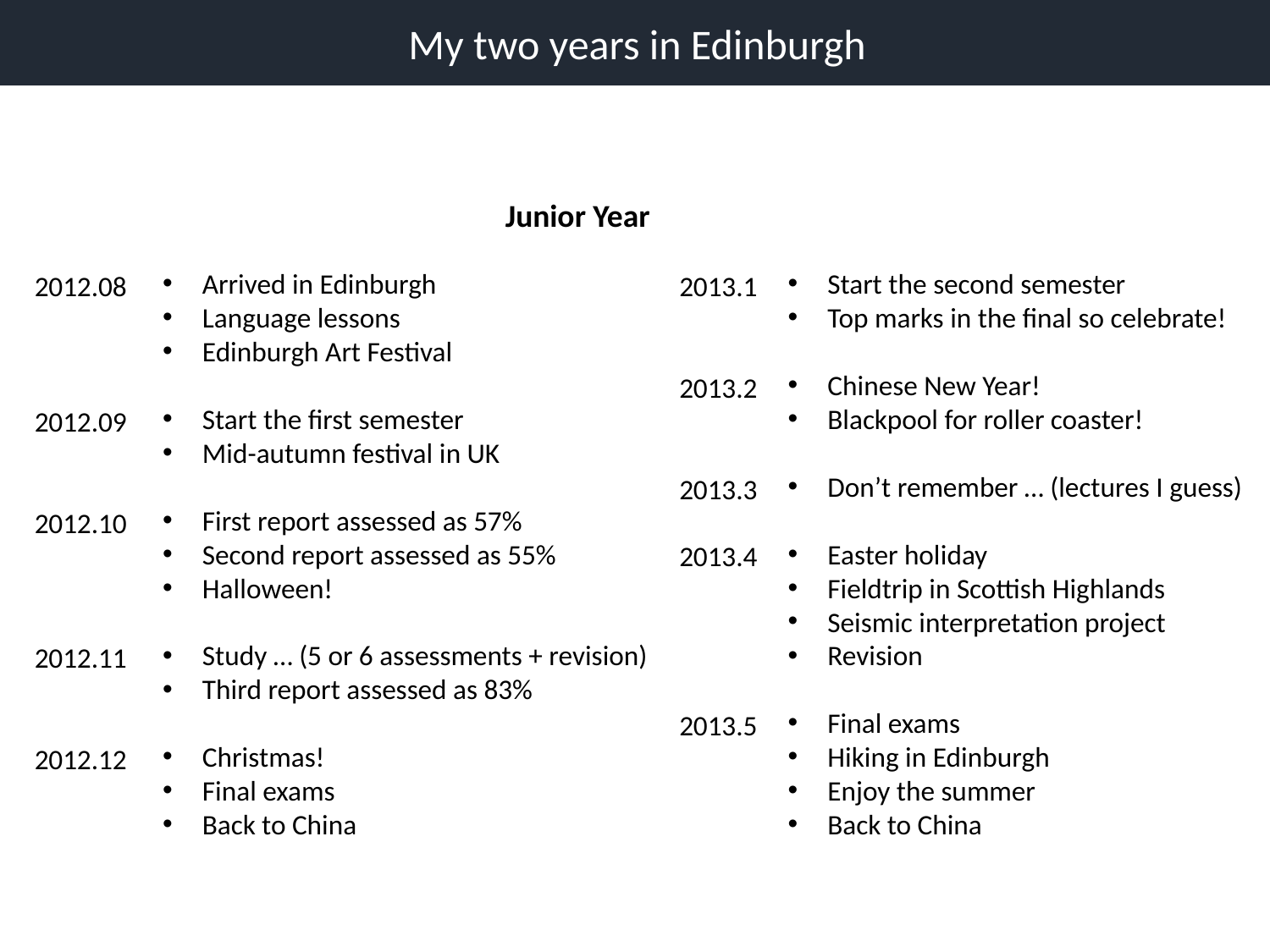

My two years in Edinburgh
Junior Year
Arrived in Edinburgh
Language lessons
Edinburgh Art Festival

Start the first semester
Mid-autumn festival in UK

First report assessed as 57%
Second report assessed as 55%
Halloween!

Study … (5 or 6 assessments + revision)
Third report assessed as 83%

Christmas!
Final exams
Back to China
Start the second semester
Top marks in the final so celebrate!

Chinese New Year!
Blackpool for roller coaster!

Don’t remember … (lectures I guess)

Easter holiday
Fieldtrip in Scottish Highlands
Seismic interpretation project
Revision

Final exams
Hiking in Edinburgh
Enjoy the summer
Back to China

2012.08

2012.09

2012.10

2012.11

2012.12
2013.1

2013.2

2013.3

2013.4

2013.5